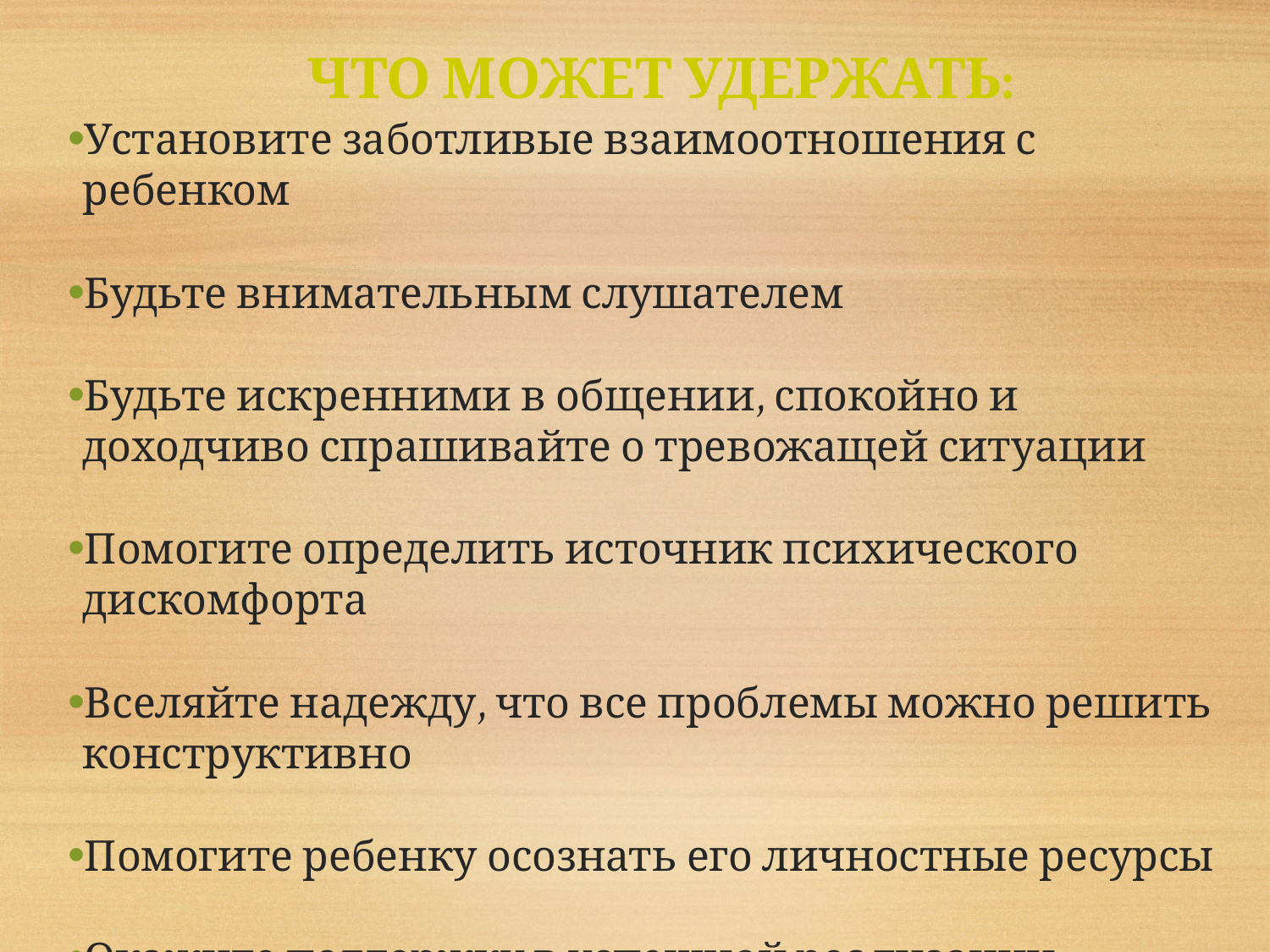

# ЧТО МОЖЕТ УДЕРЖАТЬ:
Установите заботливые взаимоотношения с ребенком

Будьте внимательным слушателем

Будьте искренними в общении, спокойно и доходчиво спрашивайте о тревожащей ситуации

Помогите определить источник психического дискомфорта

Вселяйте надежду, что все проблемы можно решить конструктивно

Помогите ребенку осознать его личностные ресурсы

Окажите поддержку в успешной реализации ребенка в настоящем и помогите определить перспективу на будущее.